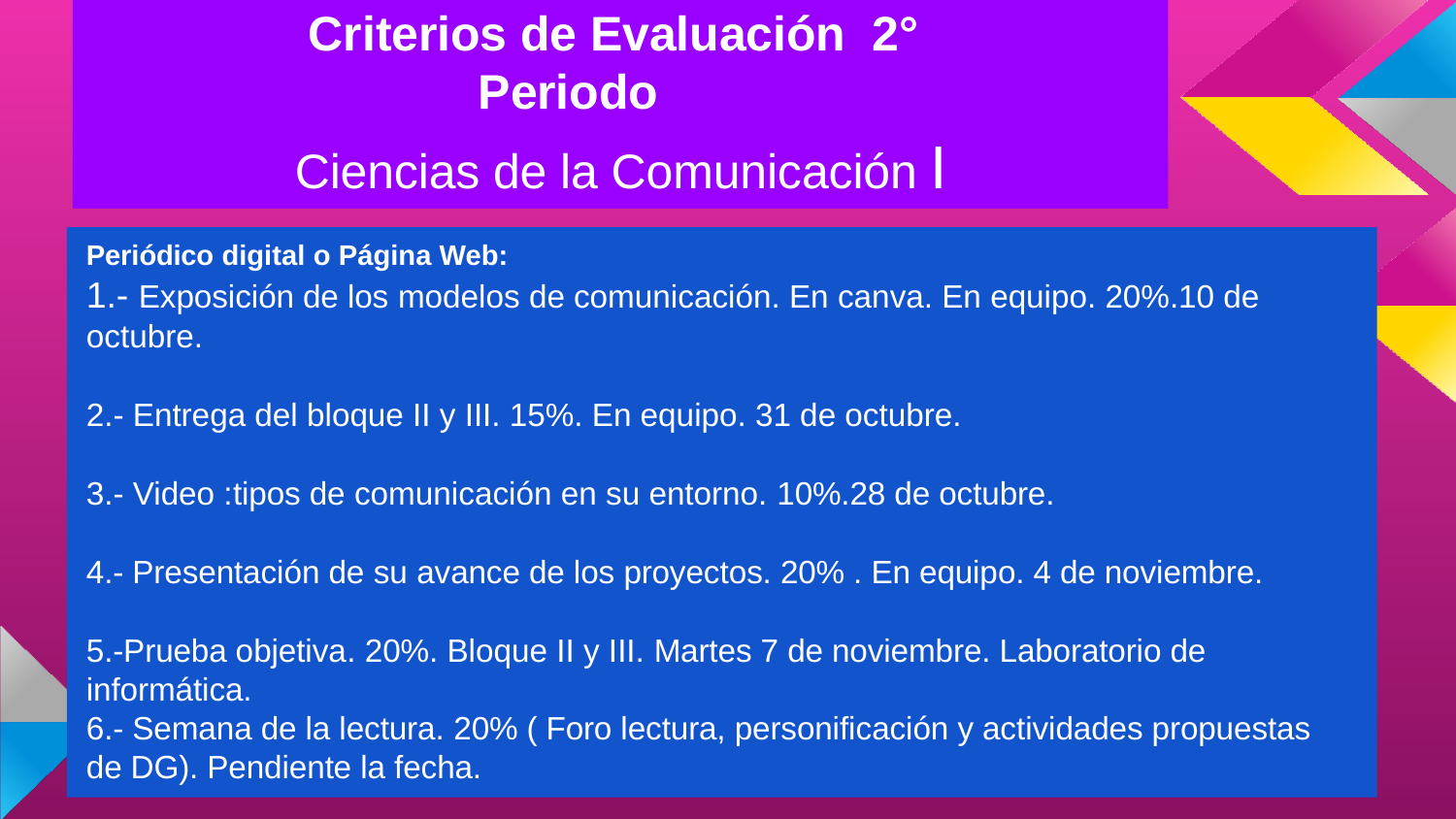

# Criterios de Evaluación  2° Periodo

Ciencias de la Comunicación I

Periódico digital o Página Web:
1.- Exposición de los modelos de comunicación. En canva. En equipo. 20%.10 de octubre.

2.- Entrega del bloque II y III. 15%. En equipo. 31 de octubre.

3.- Video :tipos de comunicación en su entorno. 10%.28 de octubre.

4.- Presentación de su avance de los proyectos. 20% . En equipo. 4 de noviembre.

5.-Prueba objetiva. 20%. Bloque II y III. Martes 7 de noviembre. Laboratorio de informática.
6.- Semana de la lectura. 20% ( Foro lectura, personificación y actividades propuestas de DG). Pendiente la fecha.